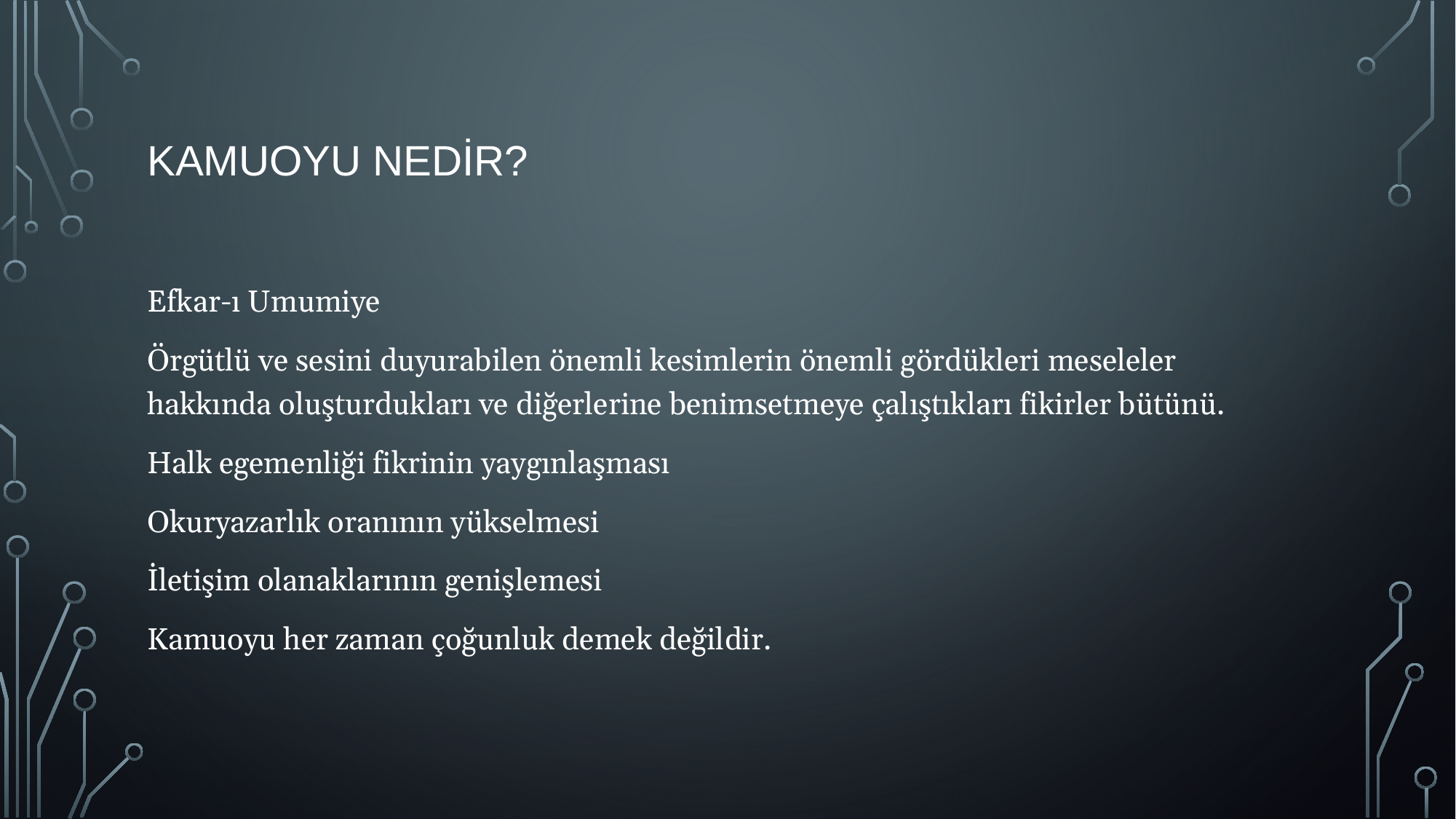

# KAMUOYU NEDİR?
Efkar-ı Umumiye
Örgütlü ve sesini duyurabilen önemli kesimlerin önemli gördükleri meseleler hakkında oluşturdukları ve diğerlerine benimsetmeye çalıştıkları fikirler bütünü.
Halk egemenliği fikrinin yaygınlaşması
Okuryazarlık oranının yükselmesi
İletişim olanaklarının genişlemesi
Kamuoyu her zaman çoğunluk demek değildir.